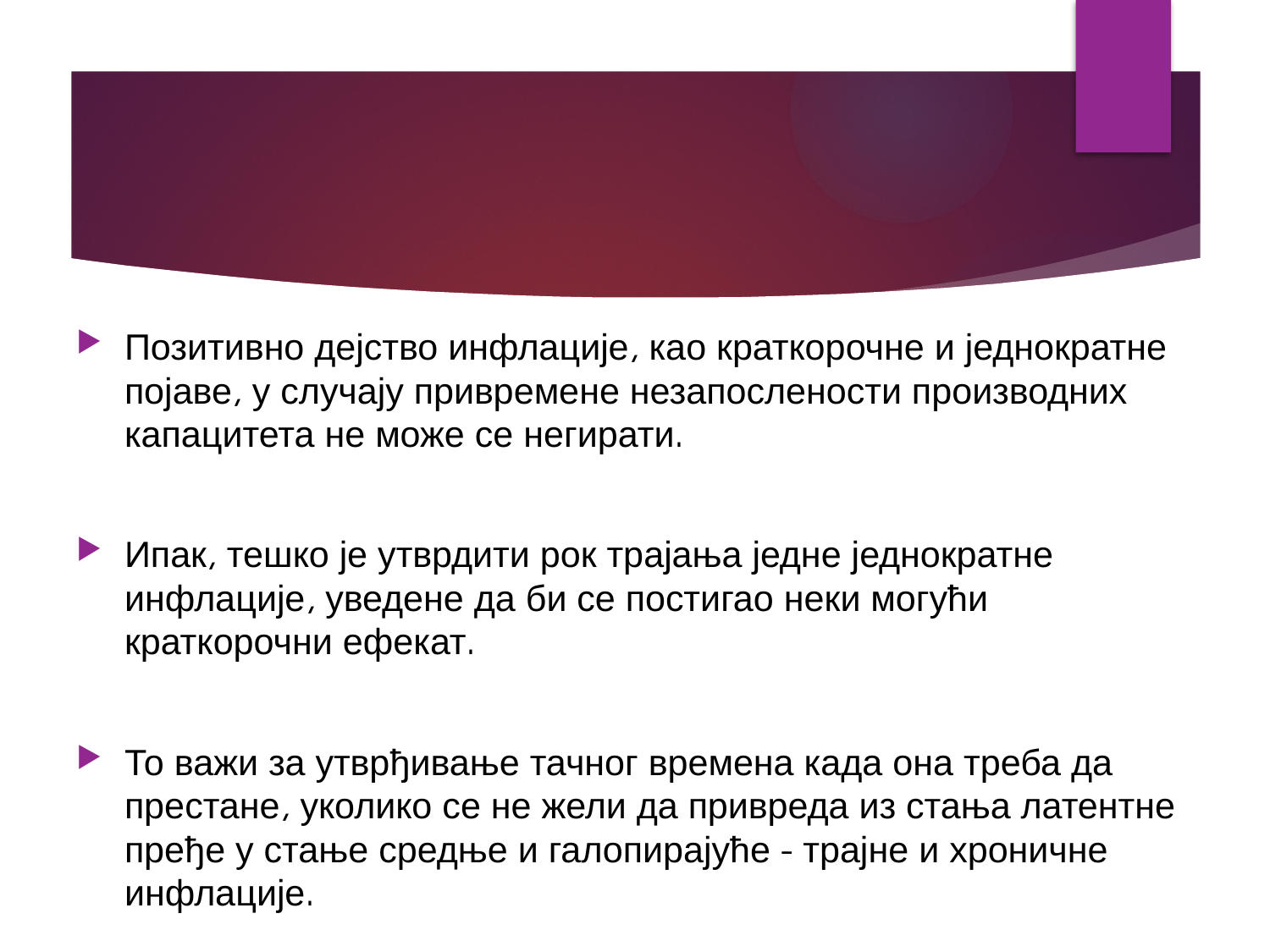

Позитивно дејство инфлације, као краткорочне и једнократне појаве, у случају привремене незапослености производних капацитета не може се негирати.

Ипак, тешко је утврдити рок трајања једне једнократне инфлације, уведене да би се постигао неки могући краткорочни ефекат.

То важи за утврђивање тачног времена када она треба да престане, уколико се не жели да привреда из стања латентне пређе у стање средње и галопирајуће - трајне и хроничне инфлације.